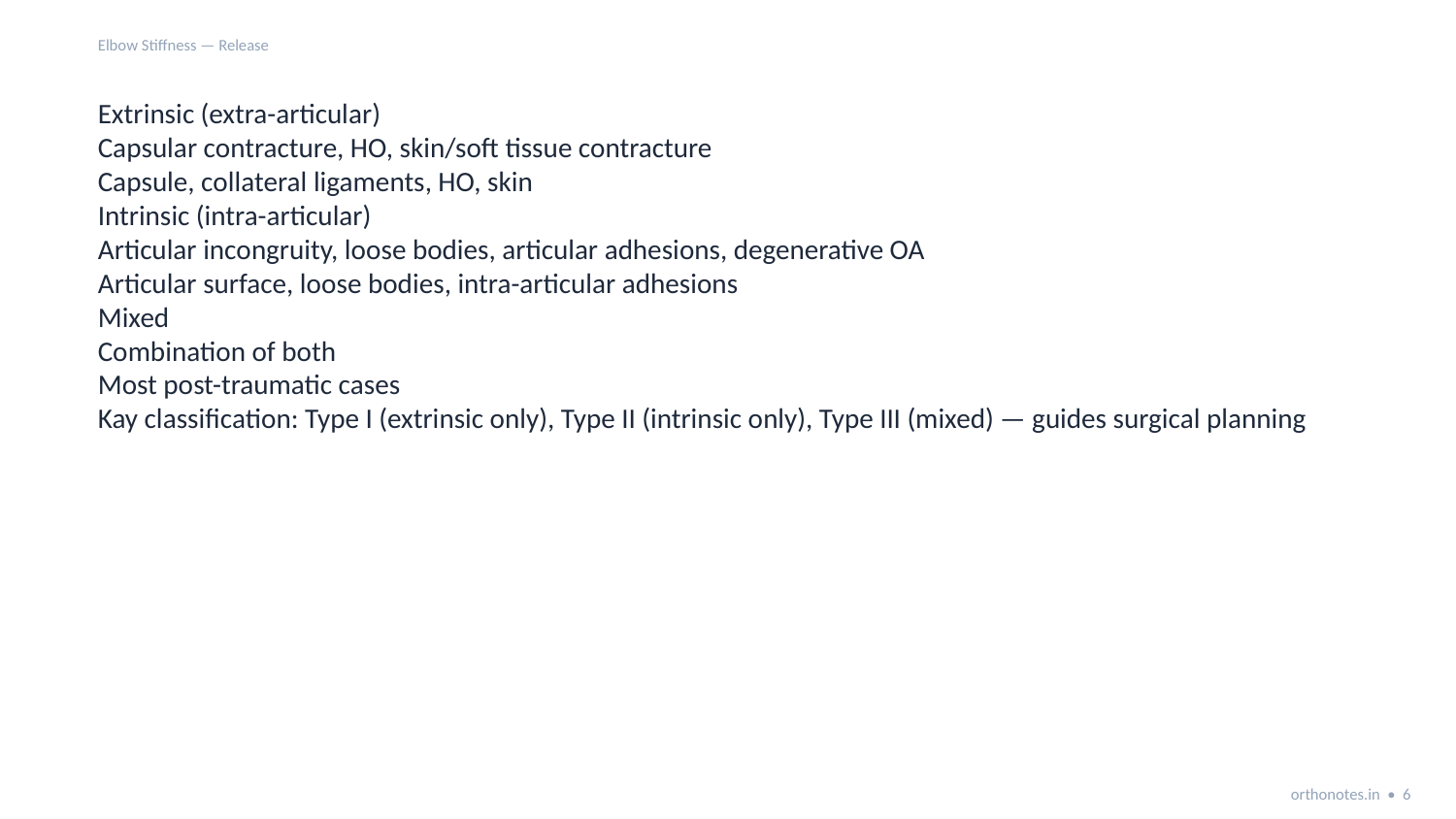

Elbow Stiffness — Release
Extrinsic (extra-articular)
Capsular contracture, HO, skin/soft tissue contracture
Capsule, collateral ligaments, HO, skin
Intrinsic (intra-articular)
Articular incongruity, loose bodies, articular adhesions, degenerative OA
Articular surface, loose bodies, intra-articular adhesions
Mixed
Combination of both
Most post-traumatic cases
Kay classification: Type I (extrinsic only), Type II (intrinsic only), Type III (mixed) — guides surgical planning
orthonotes.in  •  6